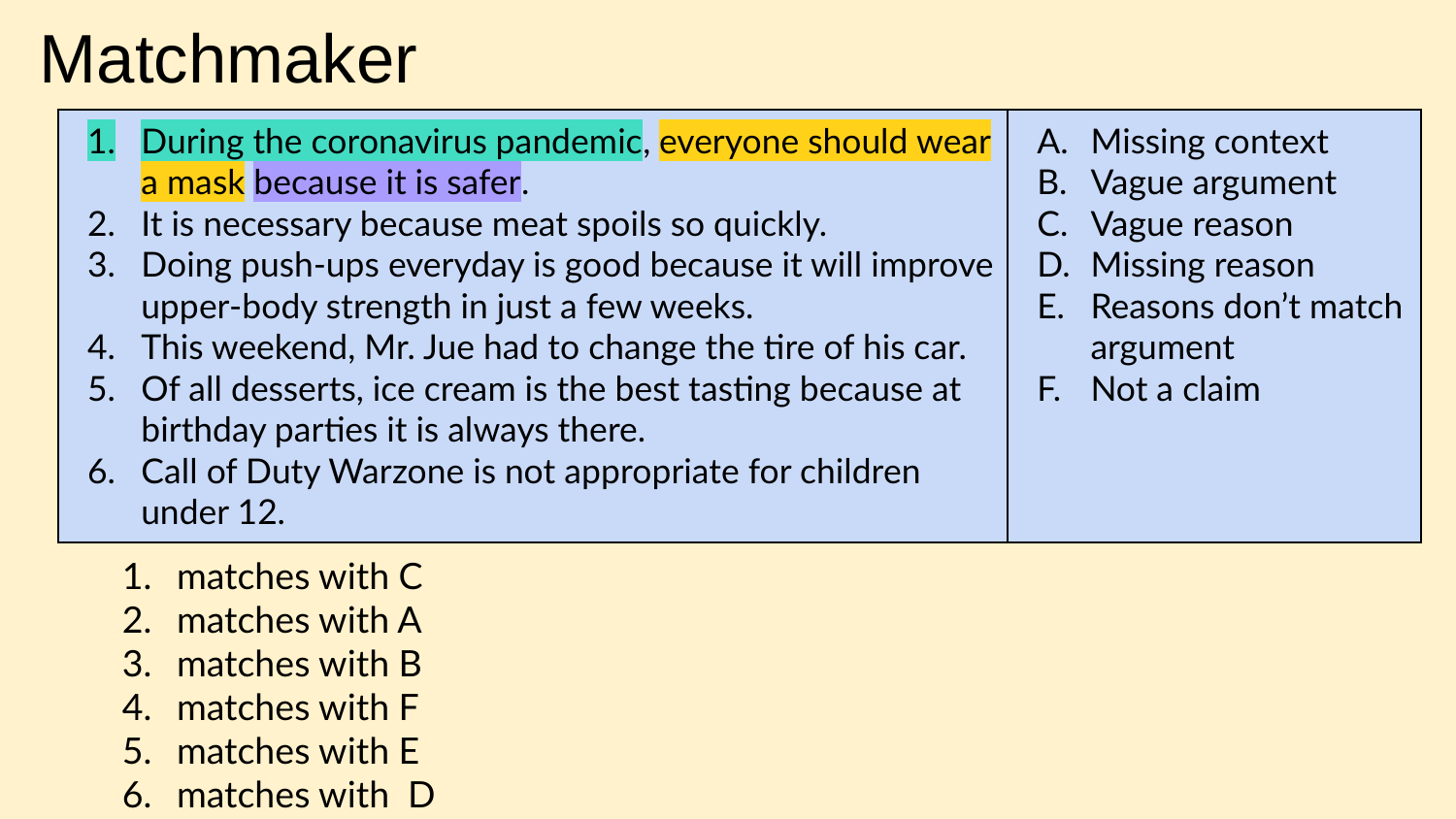

# Matchmaker
| During the coronavirus pandemic, everyone should wear a mask because it is safer. It is necessary because meat spoils so quickly. Doing push-ups everyday is good because it will improve upper-body strength in just a few weeks. This weekend, Mr. Jue had to change the tire of his car. Of all desserts, ice cream is the best tasting because at birthday parties it is always there. Call of Duty Warzone is not appropriate for children under 12. | Missing context Vague argument Vague reason Missing reason Reasons don’t match argument Not a claim |
| --- | --- |
matches with C
matches with A
matches with B
matches with F
matches with E
matches with  D